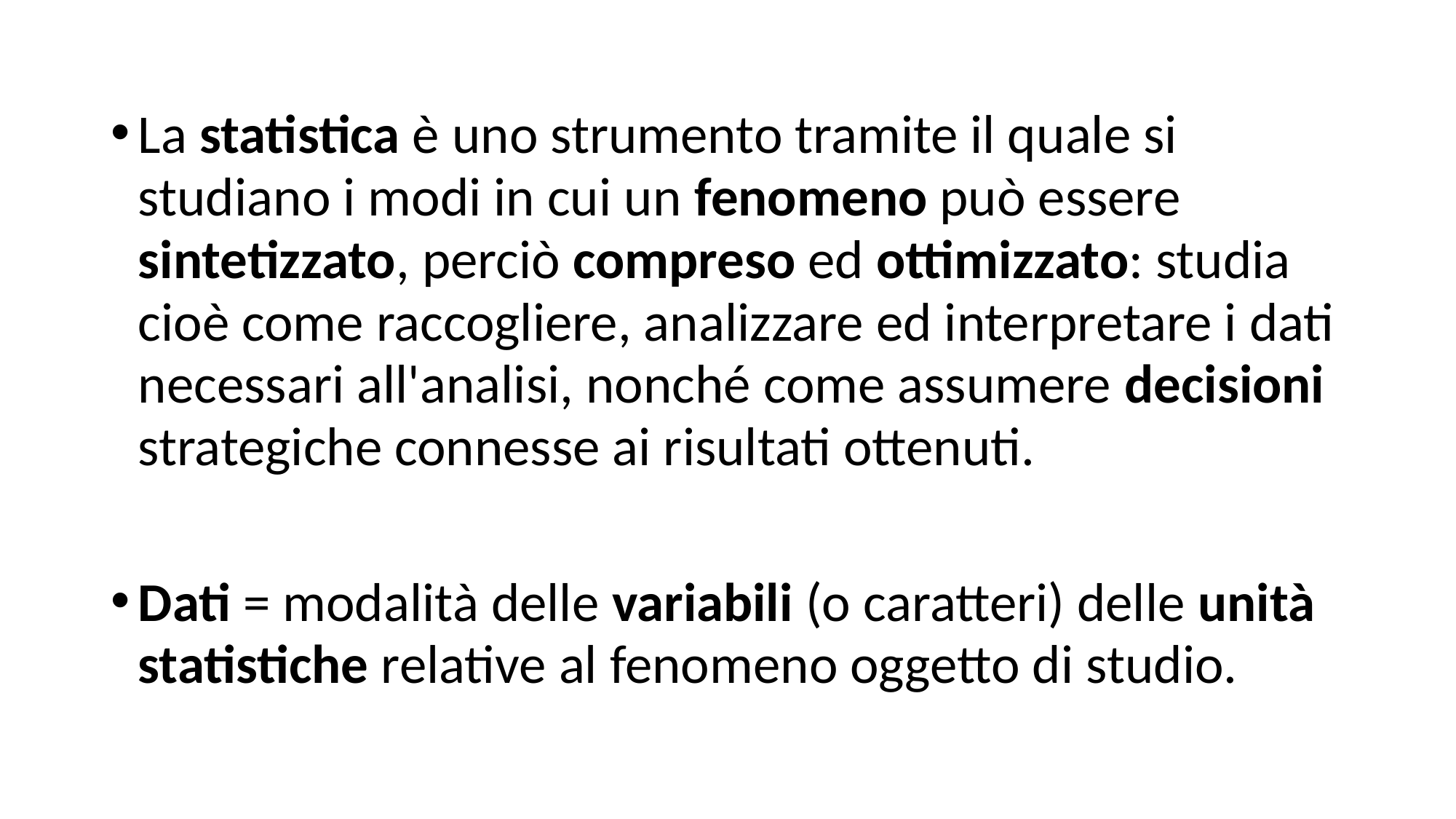

La statistica è uno strumento tramite il quale si studiano i modi in cui un fenomeno può essere sintetizzato, perciò compreso ed ottimizzato: studia cioè come raccogliere, analizzare ed interpretare i dati necessari all'analisi, nonché come assumere decisioni strategiche connesse ai risultati ottenuti.

Dati = modalità delle variabili (o caratteri) delle unità statistiche relative al fenomeno oggetto di studio.